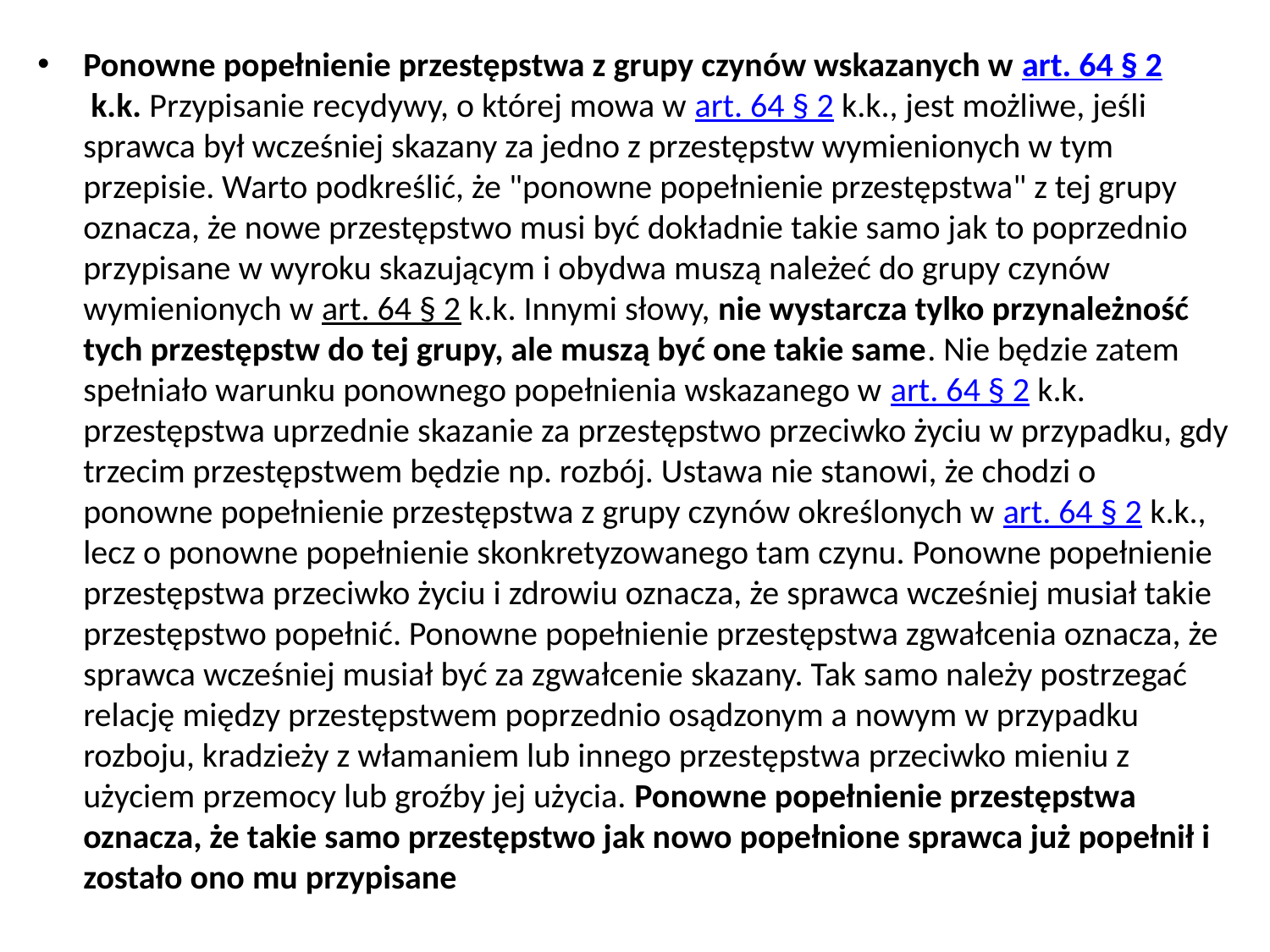

Ponowne popełnienie przestępstwa z grupy czynów wskazanych w art. 64 § 2 k.k. Przypisanie recydywy, o której mowa w art. 64 § 2 k.k., jest możliwe, jeśli sprawca był wcześniej skazany za jedno z przestępstw wymienionych w tym przepisie. Warto podkreślić, że "ponowne popełnienie przestępstwa" z tej grupy oznacza, że nowe przestępstwo musi być dokładnie takie samo jak to poprzednio przypisane w wyroku skazującym i obydwa muszą należeć do grupy czynów wymienionych w art. 64 § 2 k.k. Innymi słowy, nie wystarcza tylko przynależność tych przestępstw do tej grupy, ale muszą być one takie same. Nie będzie zatem spełniało warunku ponownego popełnienia wskazanego w art. 64 § 2 k.k. przestępstwa uprzednie skazanie za przestępstwo przeciwko życiu w przypadku, gdy trzecim przestępstwem będzie np. rozbój. Ustawa nie stanowi, że chodzi o ponowne popełnienie przestępstwa z grupy czynów określonych w art. 64 § 2 k.k., lecz o ponowne popełnienie skonkretyzowanego tam czynu. Ponowne popełnienie przestępstwa przeciwko życiu i zdrowiu oznacza, że sprawca wcześniej musiał takie przestępstwo popełnić. Ponowne popełnienie przestępstwa zgwałcenia oznacza, że sprawca wcześniej musiał być za zgwałcenie skazany. Tak samo należy postrzegać relację między przestępstwem poprzednio osądzonym a nowym w przypadku rozboju, kradzieży z włamaniem lub innego przestępstwa przeciwko mieniu z użyciem przemocy lub groźby jej użycia. Ponowne popełnienie przestępstwa oznacza, że takie samo przestępstwo jak nowo popełnione sprawca już popełnił i zostało ono mu przypisane